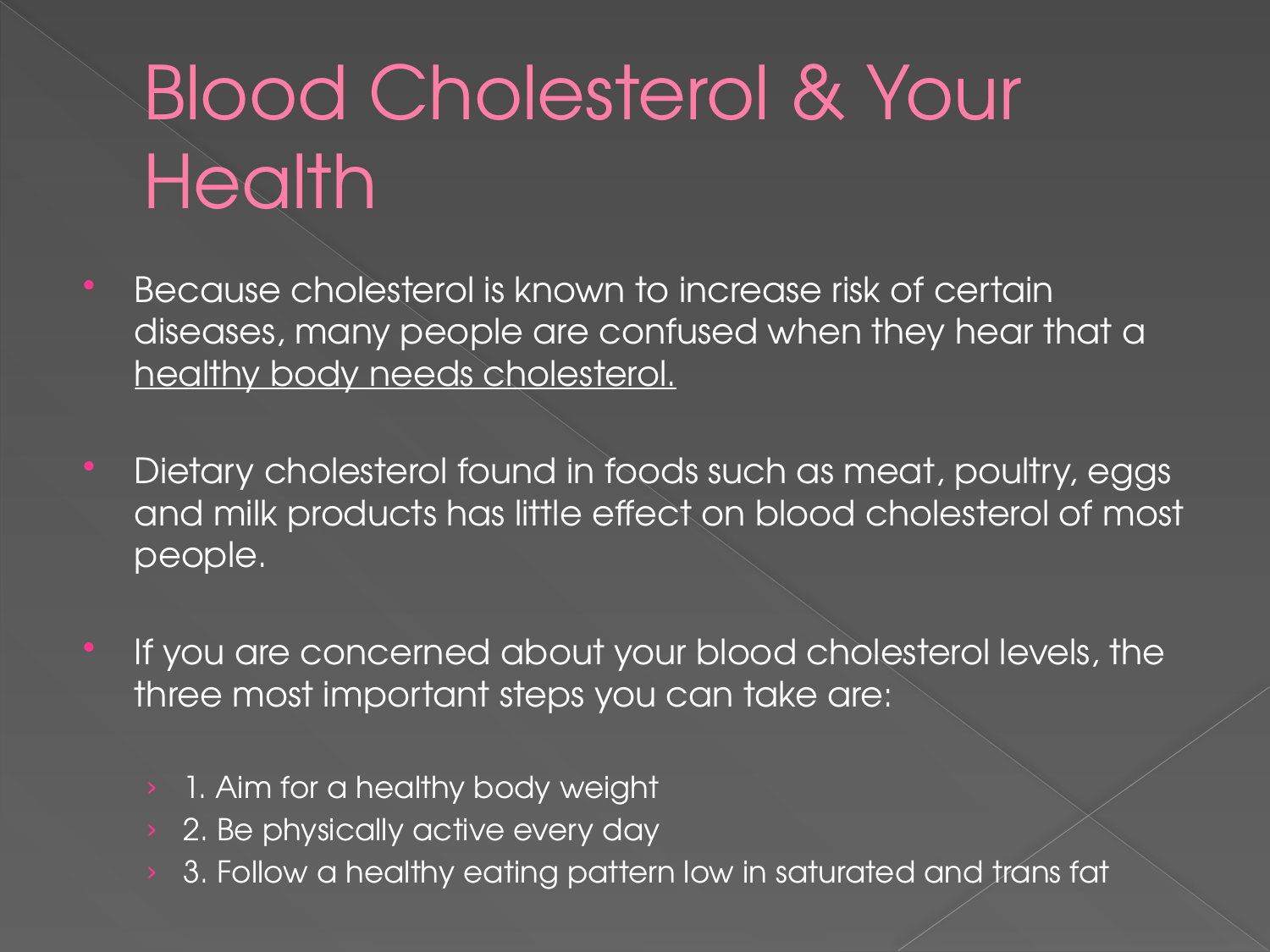

# Blood Cholesterol & Your Health
Because cholesterol is known to increase risk of certain diseases, many people are confused when they hear that a healthy body needs cholesterol.

Dietary cholesterol found in foods such as meat, poultry, eggs and milk products has little effect on blood cholesterol of most people.

If you are concerned about your blood cholesterol levels, the three most important steps you can take are:

1. Aim for a healthy body weight
2. Be physically active every day
3. Follow a healthy eating pattern low in saturated and trans fat